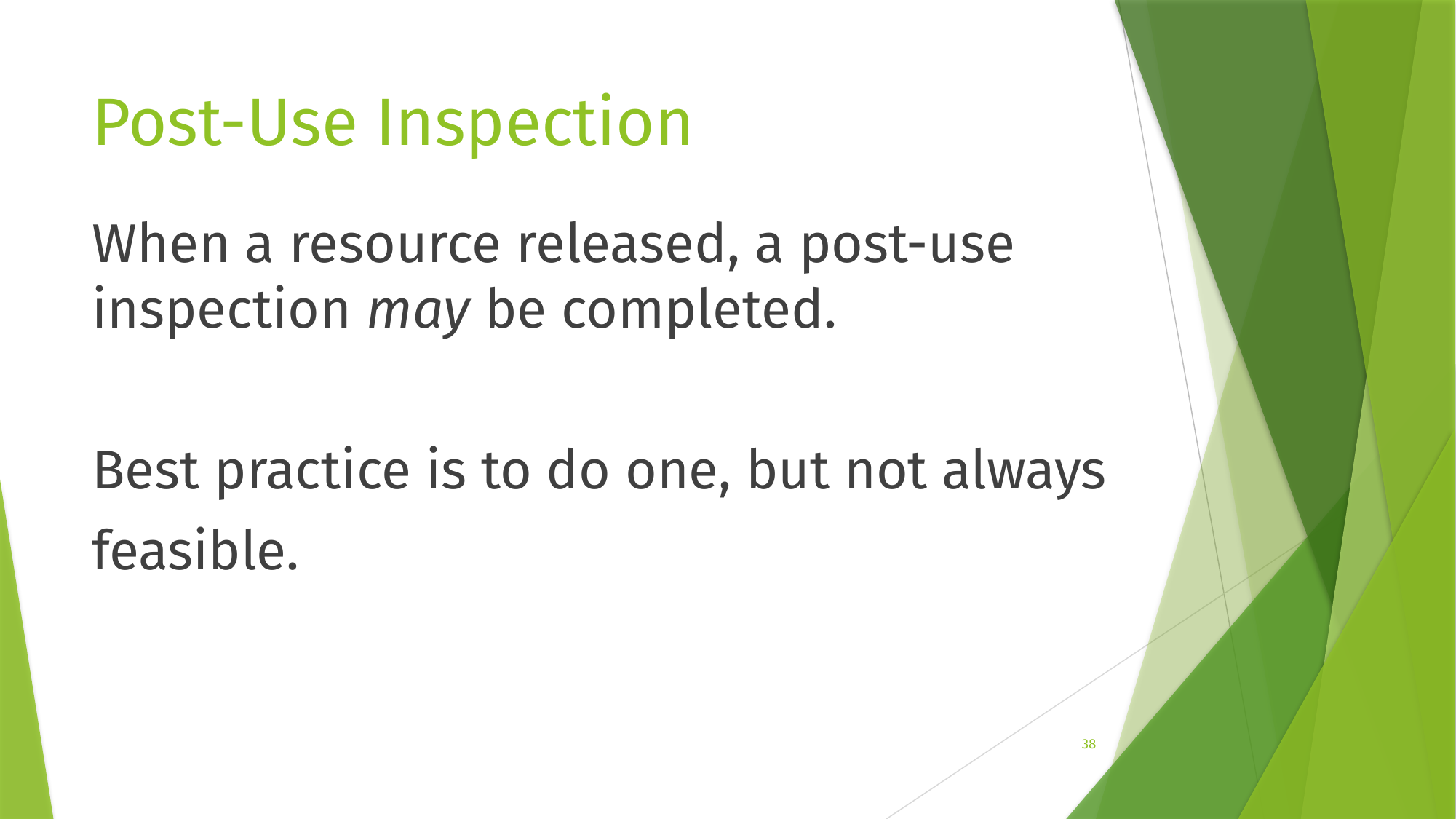

# Post-Use Inspection
When a resource released, a post-use inspection may be completed.

Best practice is to do one, but not always
feasible.
38